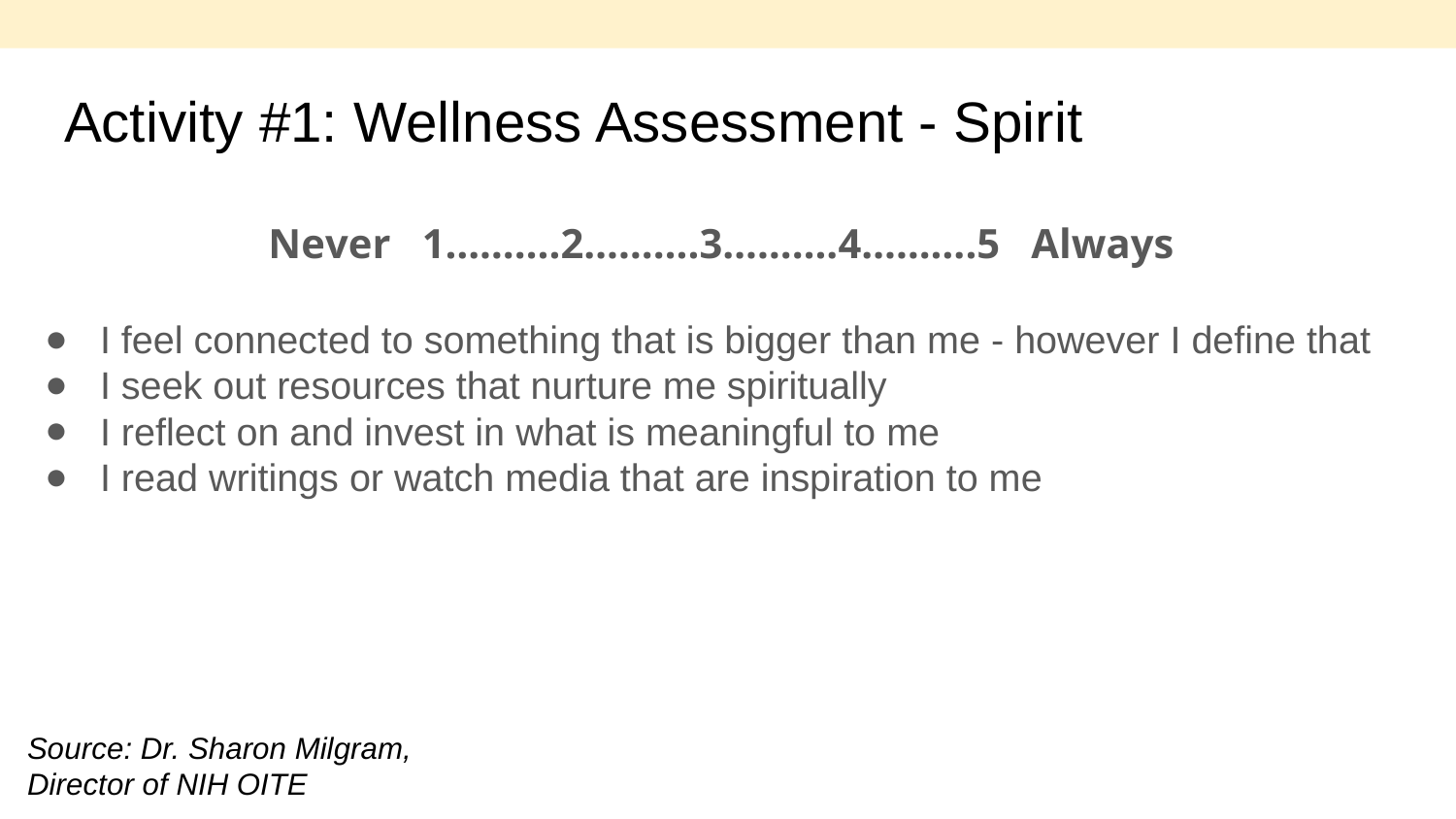

# Activity #1: Wellness Assessment - Spirit
Never   1……….2……….3……….4……….5   Always

I feel connected to something that is bigger than me - however I define that
I seek out resources that nurture me spiritually
I reflect on and invest in what is meaningful to me
I read writings or watch media that are inspiration to me
Source: Dr. Sharon Milgram, Director of NIH OITE